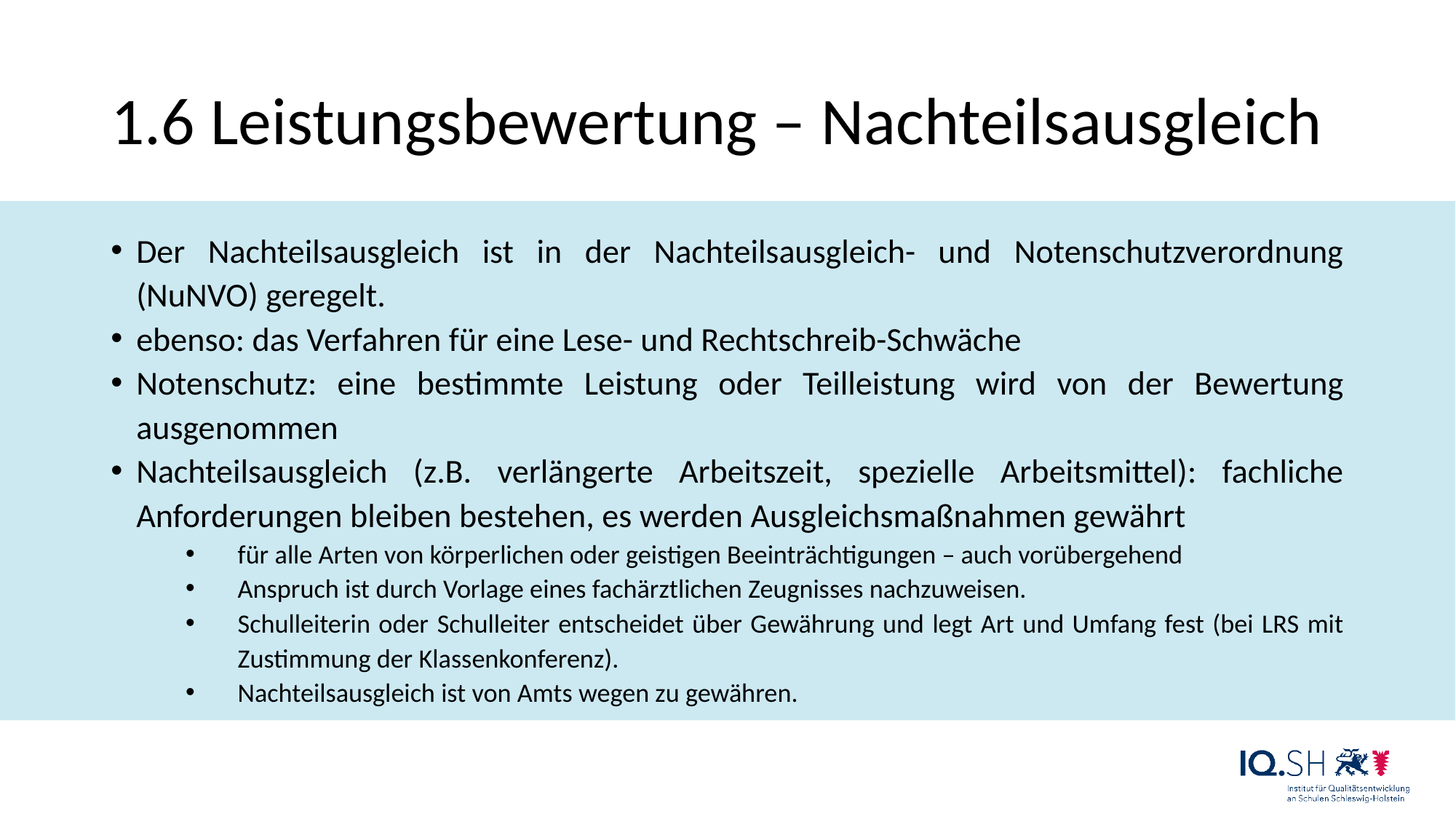

# 1.6 Leistungsbewertung – Nachteilsausgleich
Der Nachteilsausgleich ist in der Nachteilsausgleich- und Notenschutzverordnung (NuNVO) geregelt.
ebenso: das Verfahren für eine Lese- und Rechtschreib-Schwäche
Notenschutz: eine bestimmte Leistung oder Teilleistung wird von der Bewertung ausgenommen
Nachteilsausgleich (z.B. verlängerte Arbeitszeit, spezielle Arbeitsmittel): fachliche Anforderungen bleiben bestehen, es werden Ausgleichsmaßnahmen gewährt
für alle Arten von körperlichen oder geistigen Beeinträchtigungen – auch vorübergehend
Anspruch ist durch Vorlage eines fachärztlichen Zeugnisses nachzuweisen.
Schulleiterin oder Schulleiter entscheidet über Gewährung und legt Art und Umfang fest (bei LRS mit Zustimmung der Klassenkonferenz).
Nachteilsausgleich ist von Amts wegen zu gewähren.